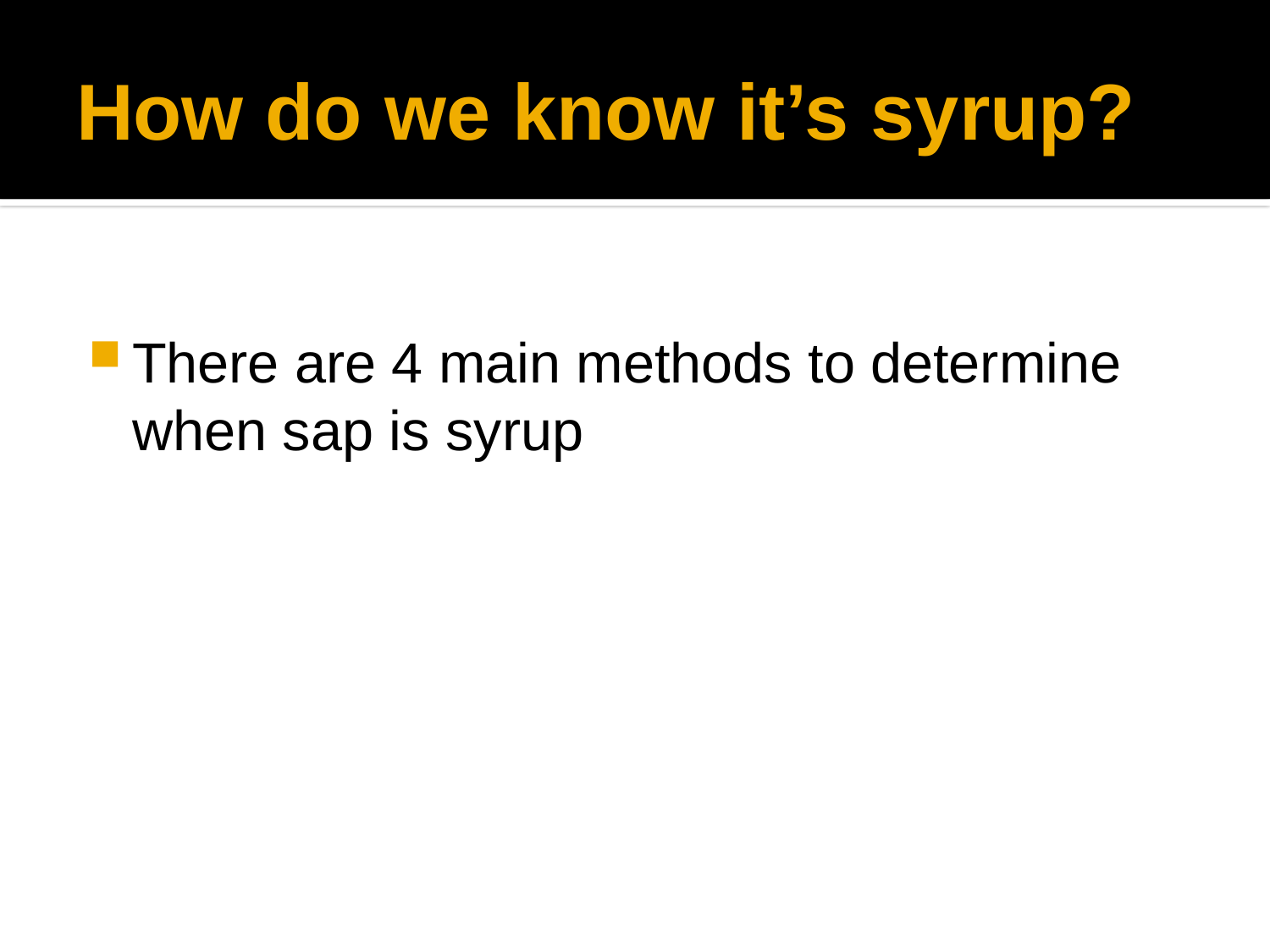

# How do we know it’s syrup?

There are 4 main methods to determine when sap is syrup